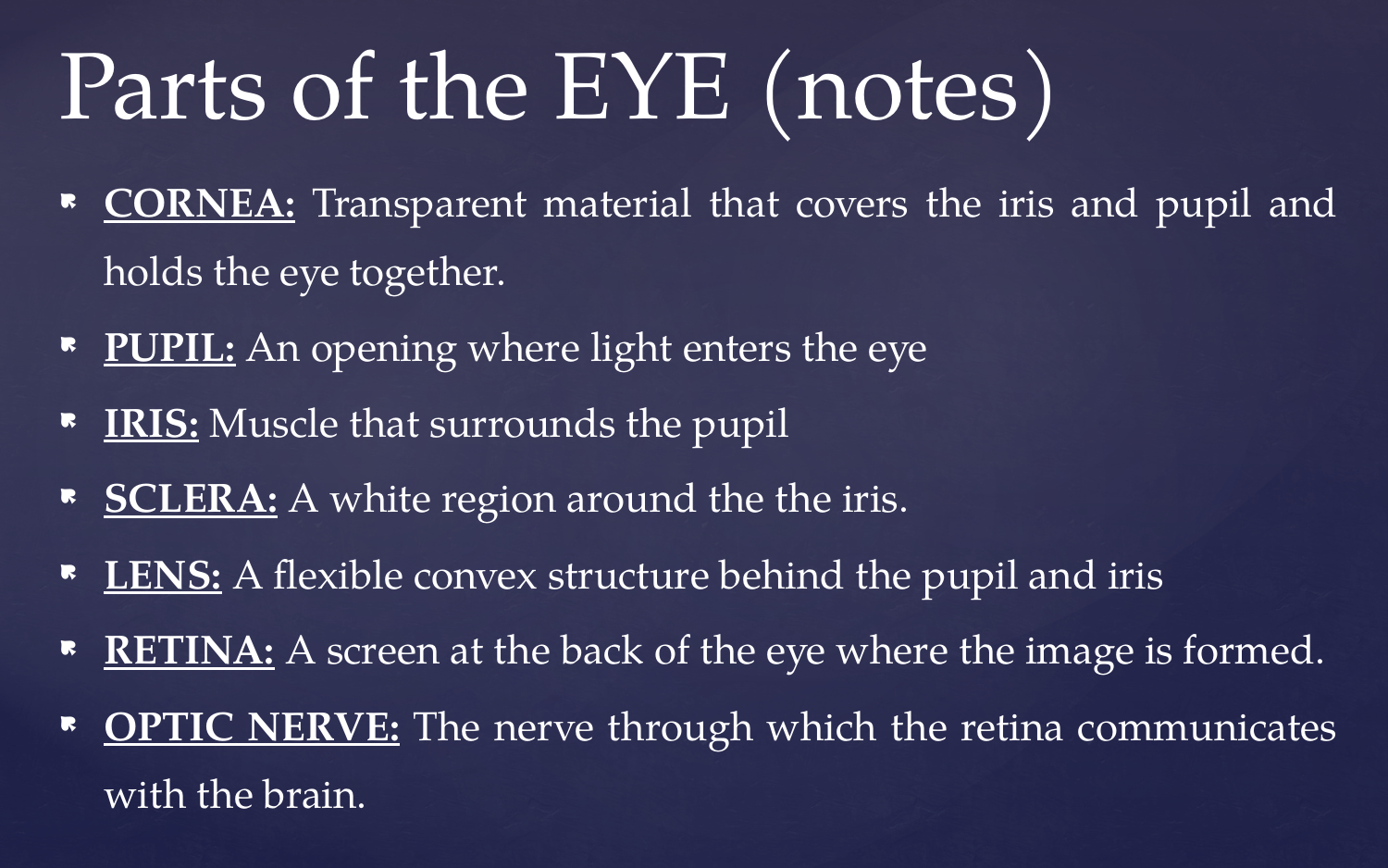

# Parts of the EYE (notes)
CORNEA: Transparent material that covers the iris and pupil and holds the eye together.
PUPIL: An opening where light enters the eye
IRIS: Muscle that surrounds the pupil
SCLERA: A white region around the the iris.
LENS: A flexible convex structure behind the pupil and iris
RETINA: A screen at the back of the eye where the image is formed.
OPTIC NERVE: The nerve through which the retina communicates with the brain.